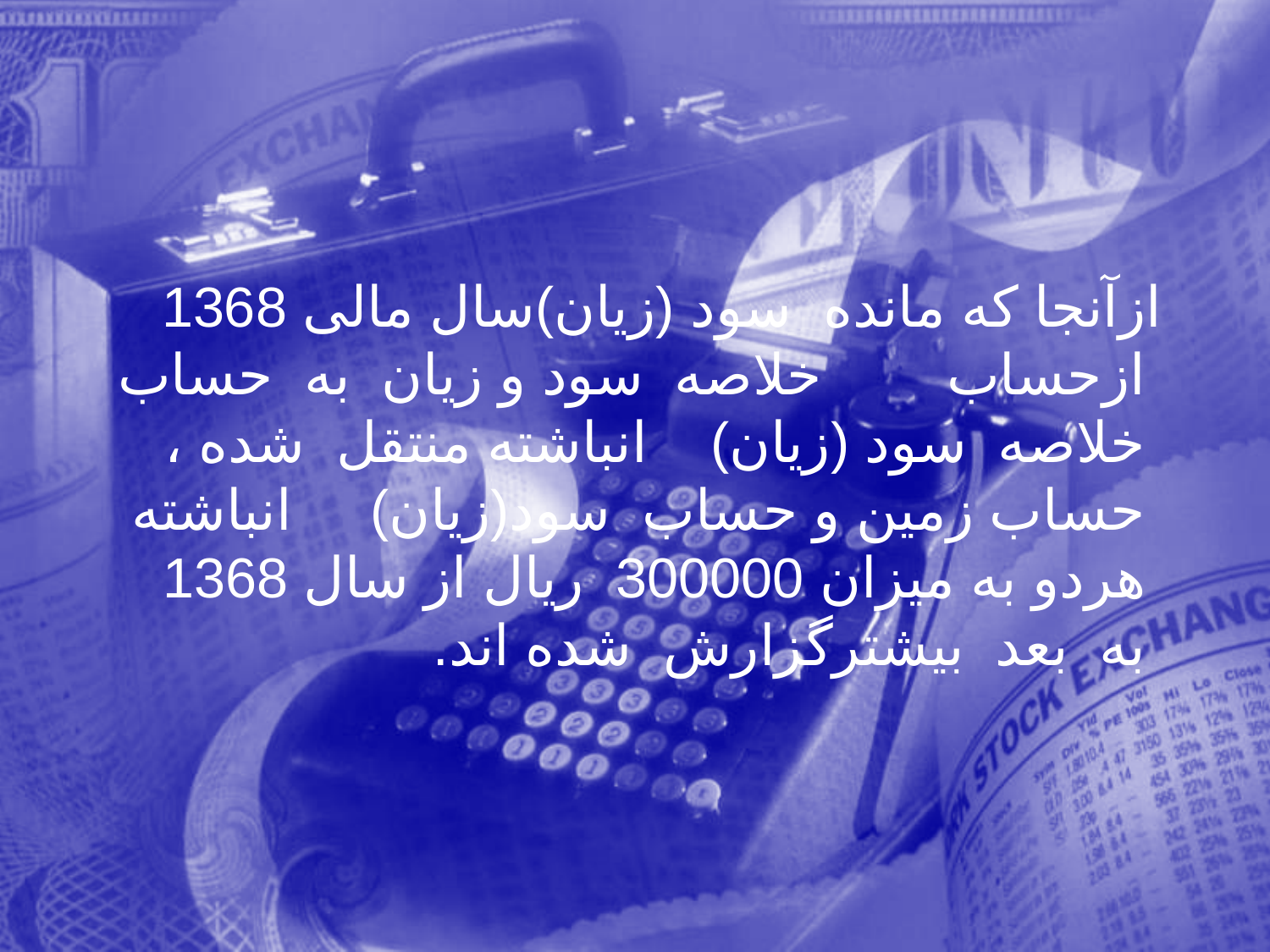

ازآنجا که مانده  سود (زيان)سال مالی 1368 ازحساب        خلاصه  سود و زيان  به  حساب  خلاصه  سود (زيان)    انباشته منتقل  شده ، حساب زمين و حساب  سود(زيان)     انباشته هردو به ميزان 300000  ريال از سال 1368      به  بعد  بيشترگزارش  شده اند.
356